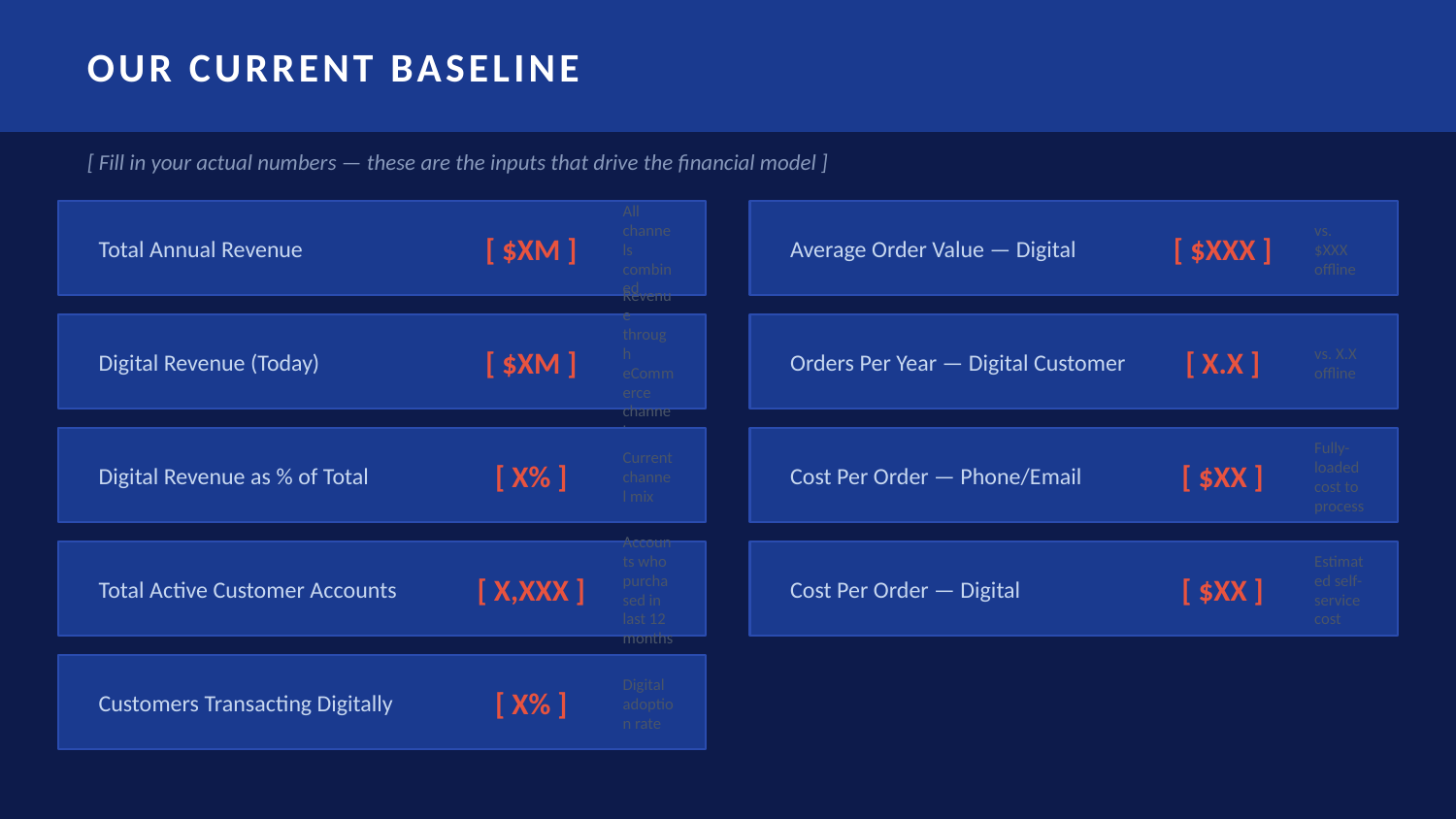

OUR CURRENT BASELINE
[ Fill in your actual numbers — these are the inputs that drive the financial model ]

Total Annual Revenue
[ $XM ]
Average Order Value — Digital
[ $XXX ]
All channels combined
vs. $XXX offline

Digital Revenue (Today)
[ $XM ]
Orders Per Year — Digital Customer
[ X.X ]
Revenue through eCommerce channel
vs. X.X offline

Digital Revenue as % of Total
[ X% ]
Cost Per Order — Phone/Email
[ $XX ]
Current channel mix
Fully-loaded cost to process

Total Active Customer Accounts
[ X,XXX ]
Cost Per Order — Digital
[ $XX ]
Accounts who purchased in last 12 months
Estimated self-service cost

Customers Transacting Digitally
[ X% ]
Digital adoption rate